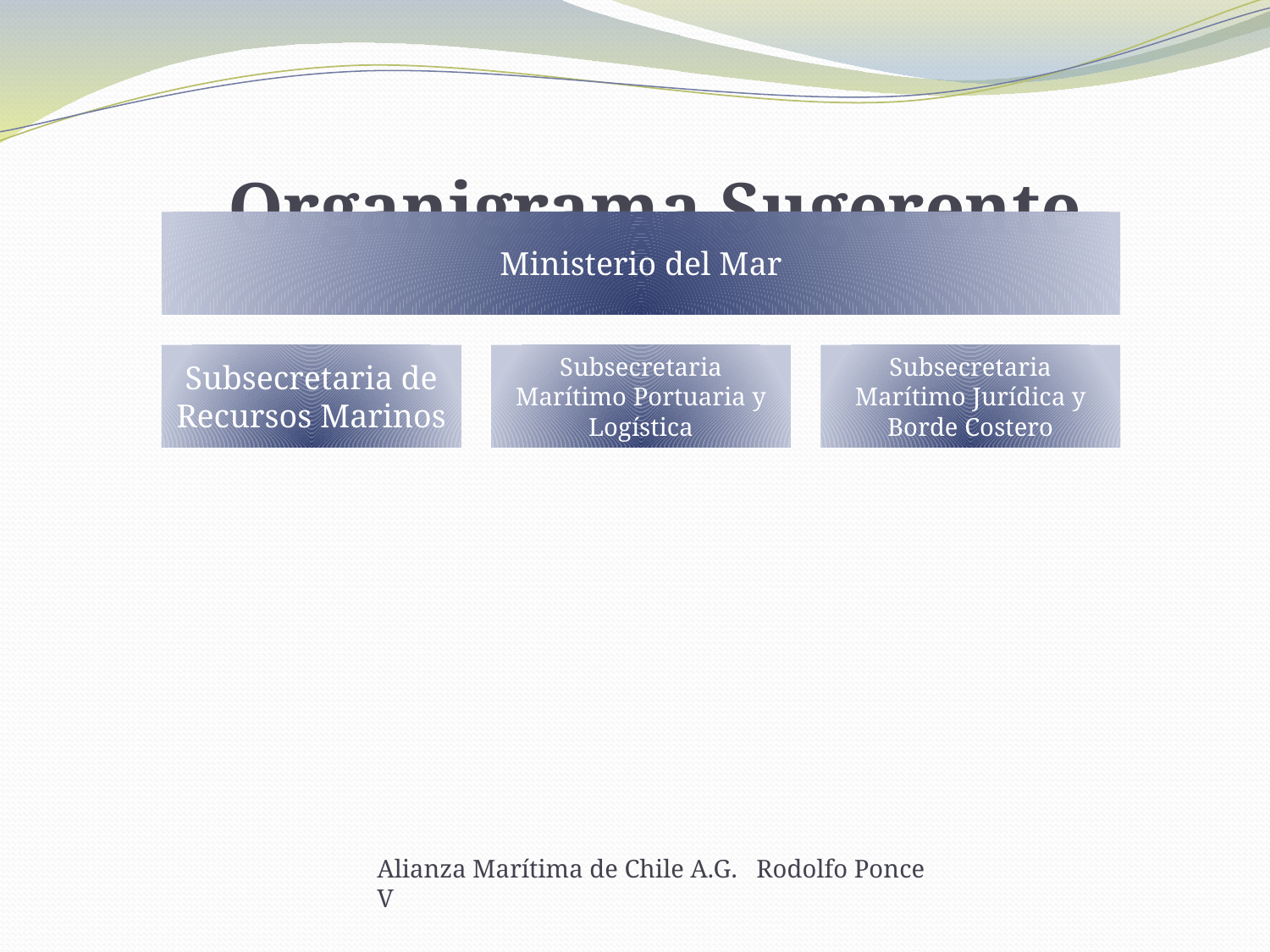

# Organigrama Sugerente
Ministerio del Mar
Subsecretaria de Recursos Marinos
Subsecretaria Marítimo Portuaria y Logística
Subsecretaria Marítimo Jurídica y Borde Costero
Alianza Marítima de Chile A.G.   Rodolfo Ponce V